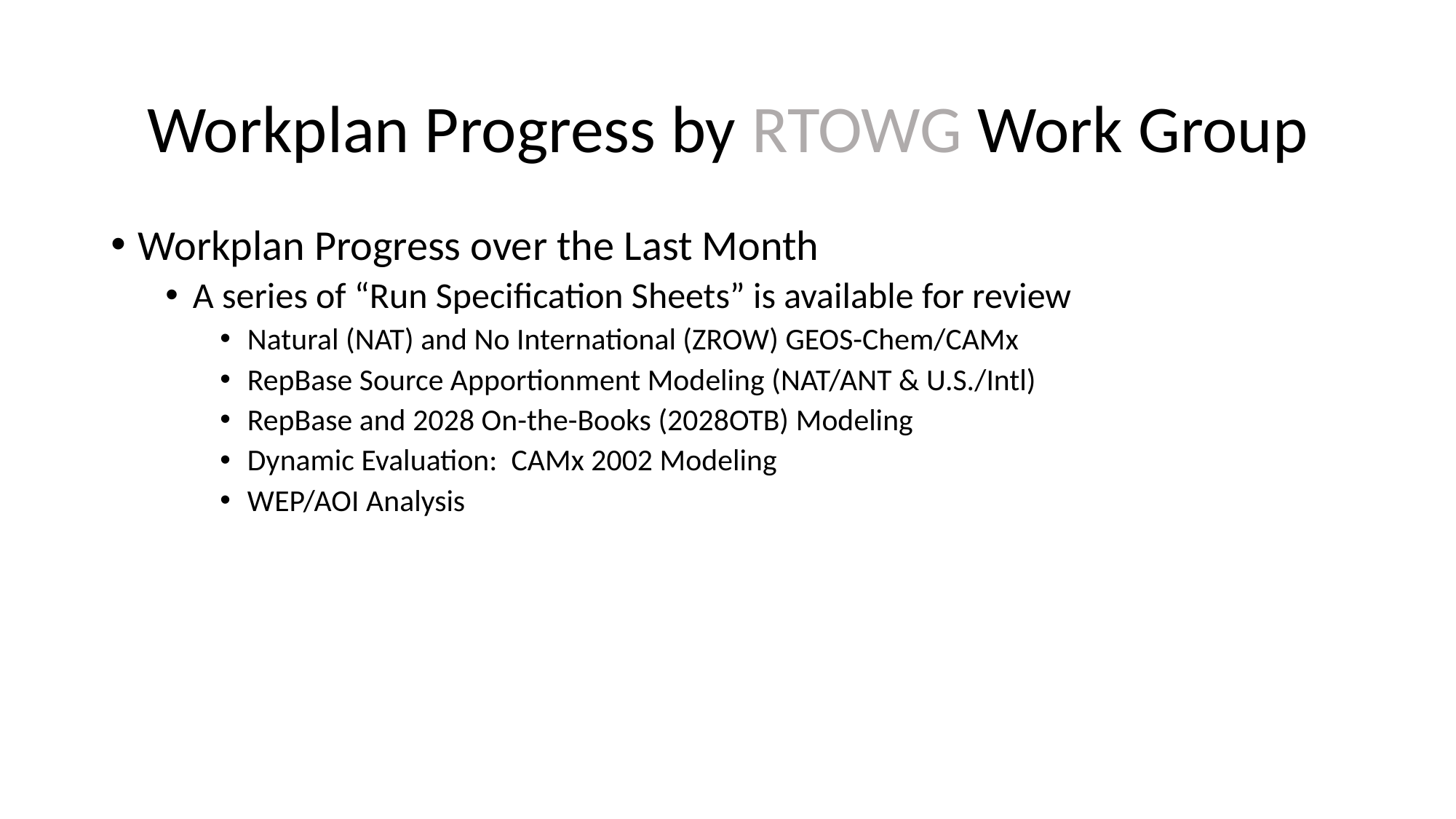

# Workplan Progress by RTOWG Work Group
Workplan Progress over the Last Month
A series of “Run Specification Sheets” is available for review
Natural (NAT) and No International (ZROW) GEOS-Chem/CAMx
RepBase Source Apportionment Modeling (NAT/ANT & U.S./Intl)
RepBase and 2028 On-the-Books (2028OTB) Modeling
Dynamic Evaluation:  CAMx 2002 Modeling
WEP/AOI Analysis